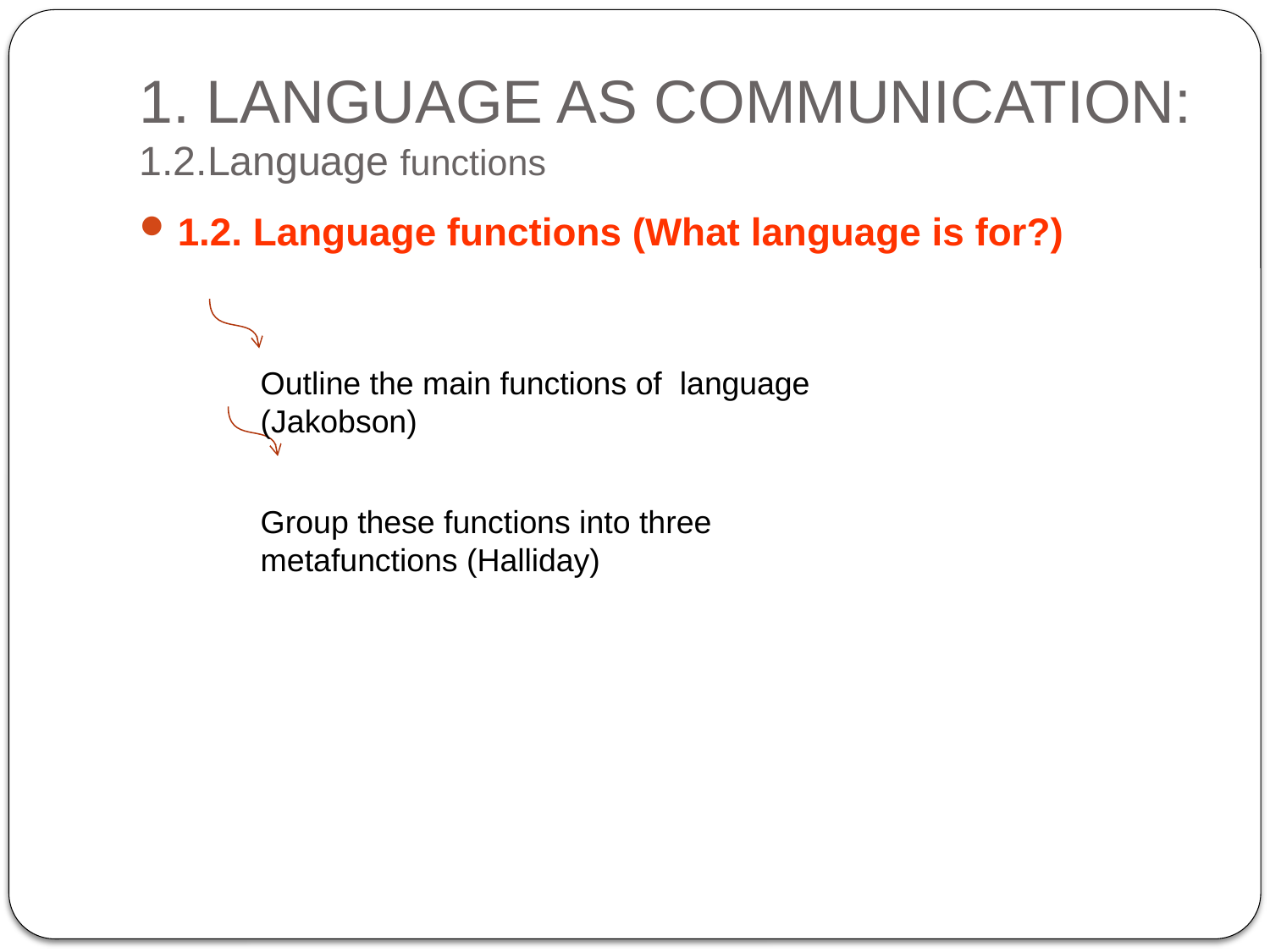

# 1. LANGUAGE AS COMMUNICATION: 1.2.Language functions
1.2. Language functions (What language is for?)
Outline the main functions of  language  (Jakobson)
Group these functions into three metafunctions (Halliday)